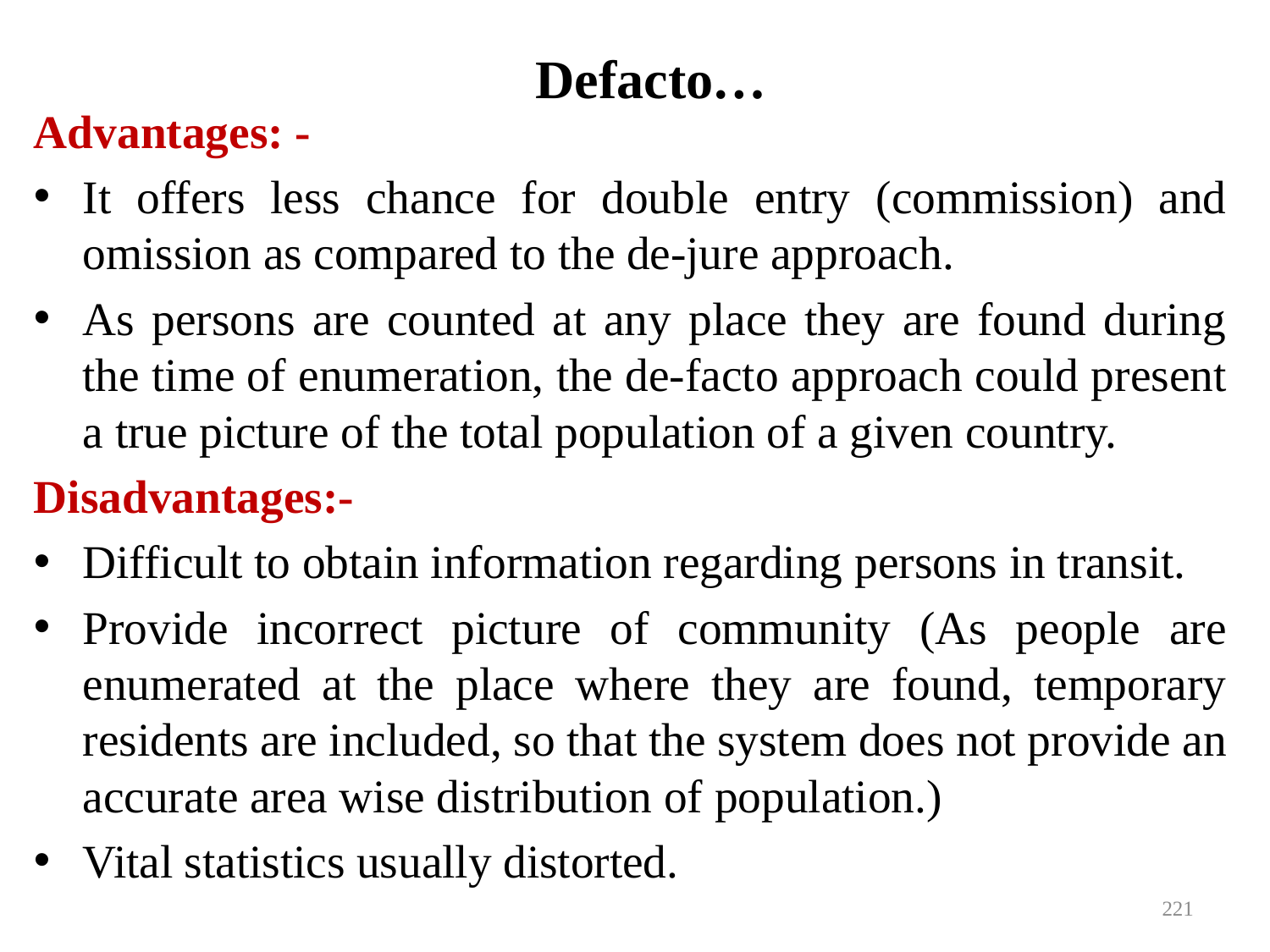

# Defacto…
Advantages: -
It offers less chance for double entry (commission) and omission as compared to the de-jure approach.
As persons are counted at any place they are found during the time of enumeration, the de-facto approach could present a true picture of the total population of a given country.
Disadvantages:-
Difficult to obtain information regarding persons in transit.
Provide incorrect picture of community (As people are enumerated at the place where they are found, temporary residents are included, so that the system does not provide an accurate area wise distribution of population.)
Vital statistics usually distorted.

221